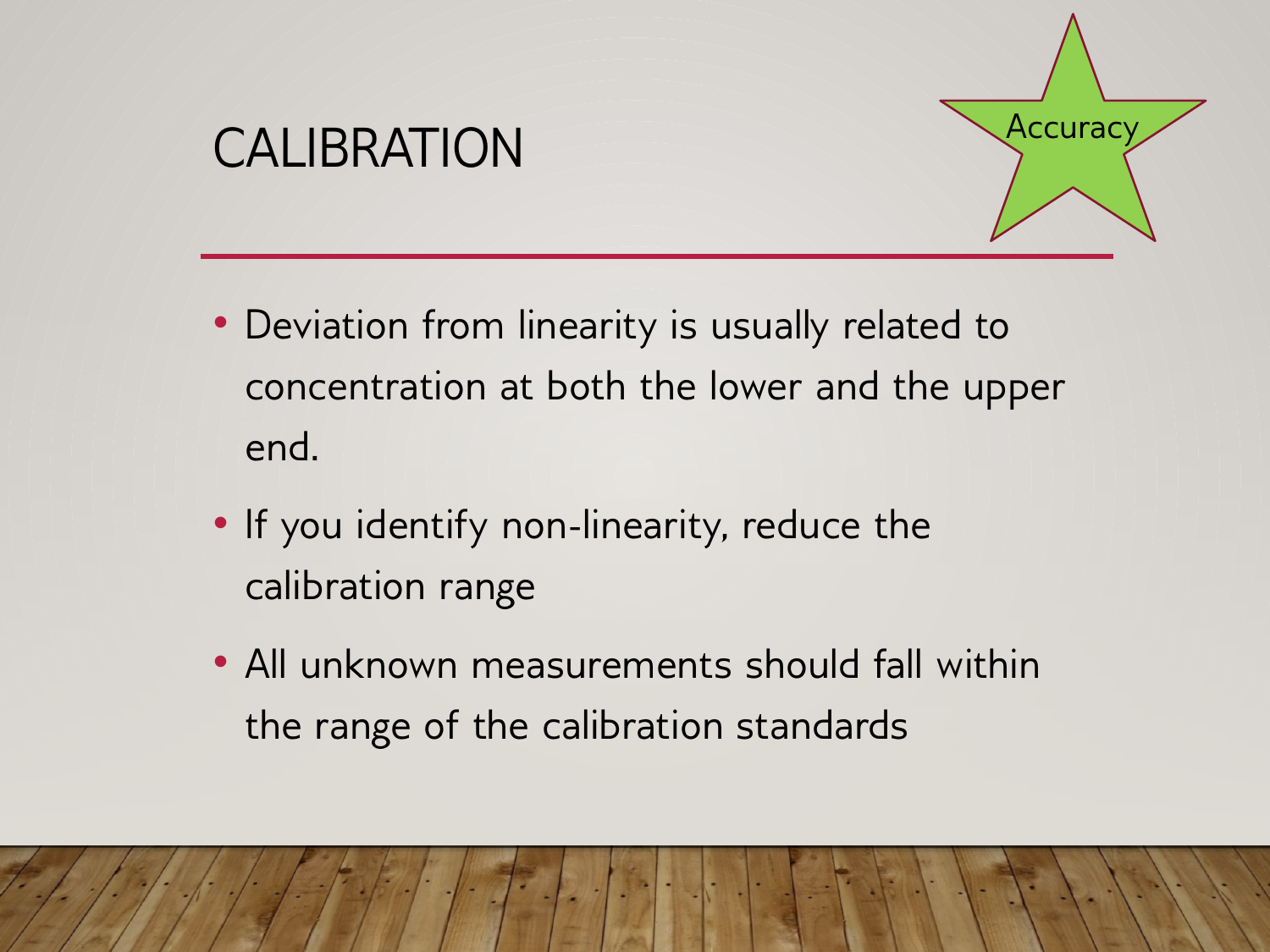

Accuracy
# Calibration
Deviation from linearity is usually related to concentration at both the lower and the upper end.
If you identify non-linearity, reduce the calibration range
All unknown measurements should fall within the range of the calibration standards